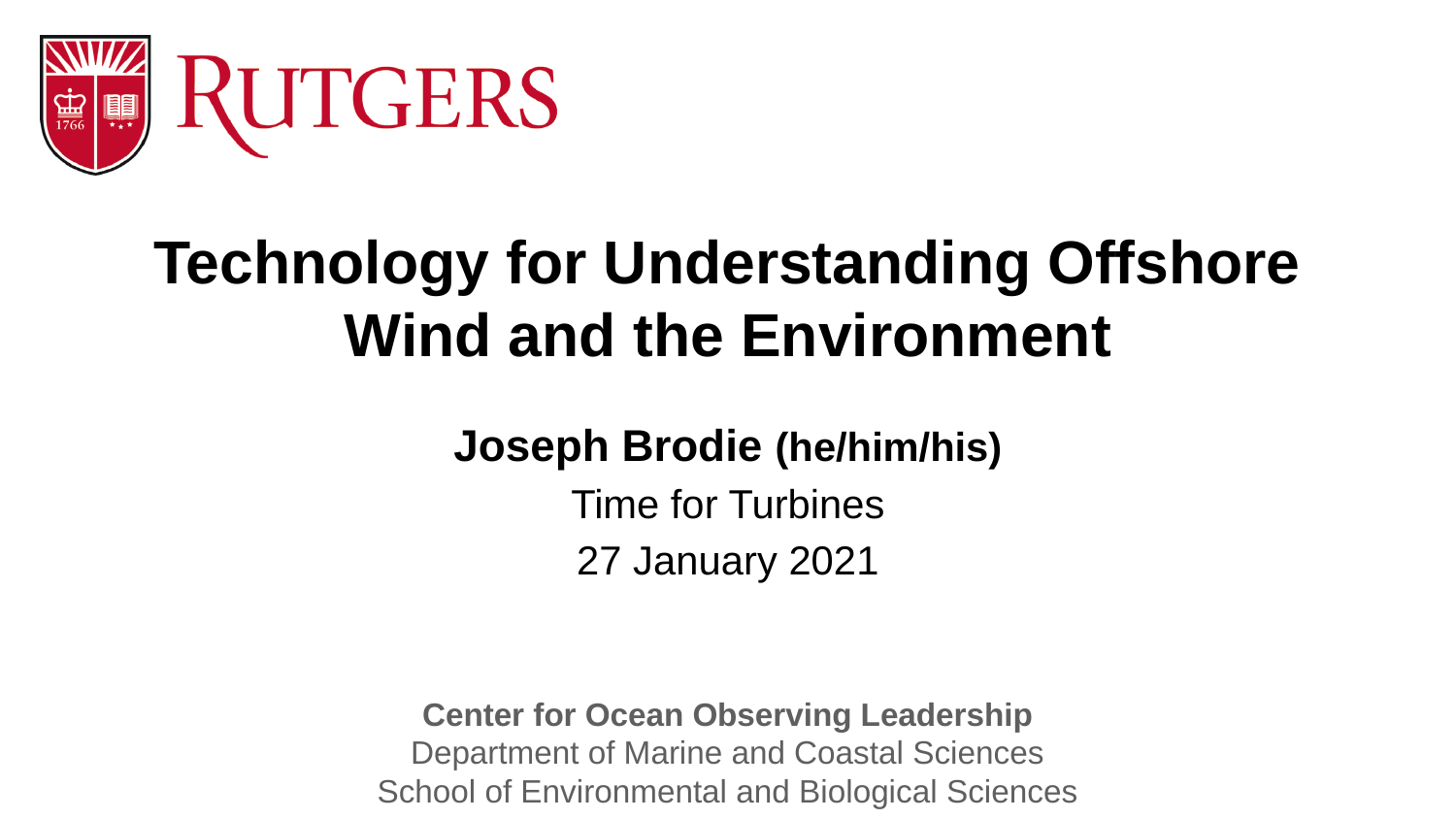

# Technology for Understanding Offshore Wind and the Environment
Joseph Brodie (he/him/his)
Time for Turbines
27 January 2021